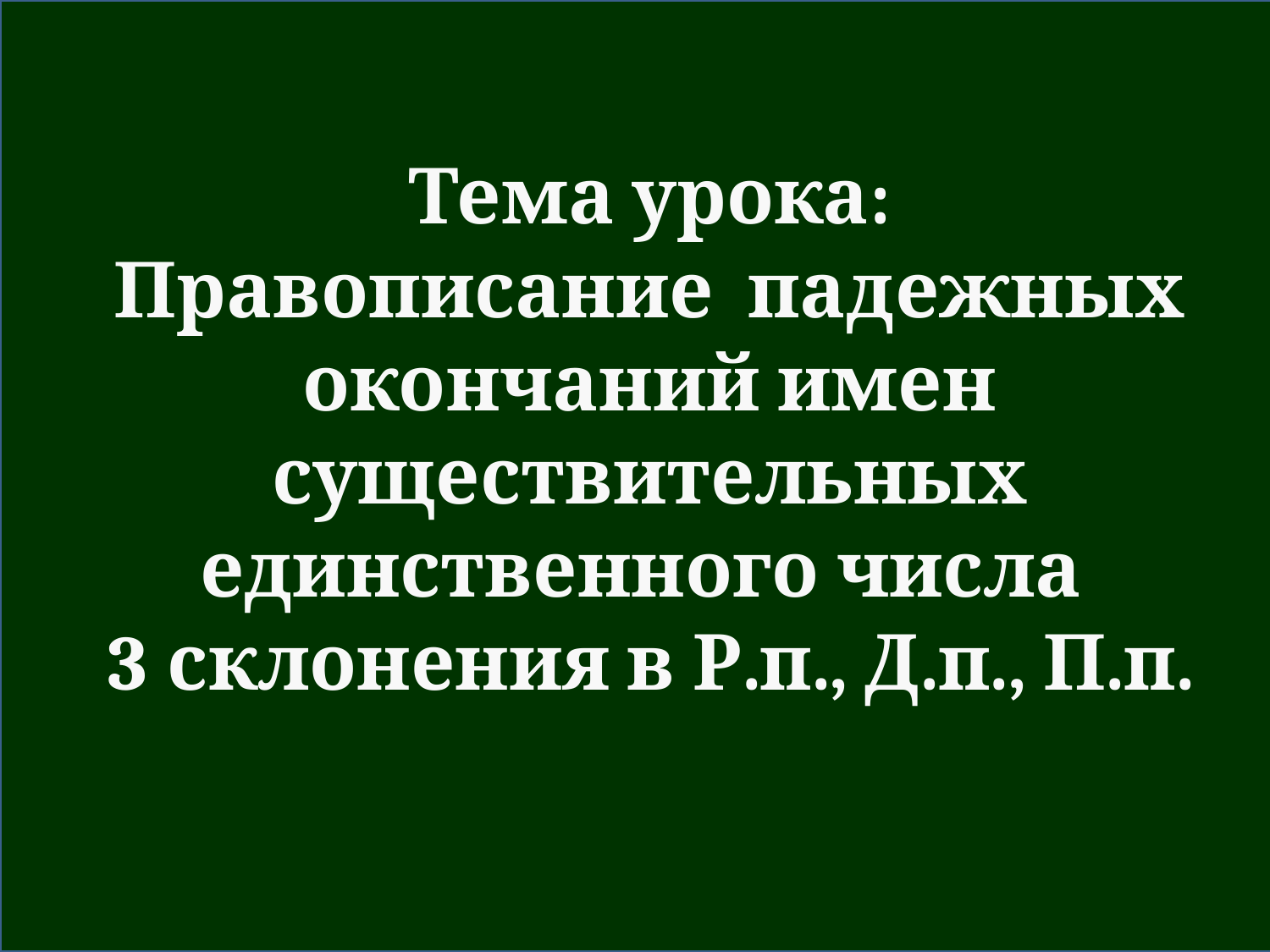

# Тема урока: Правописание  падежных окончаний имен существительных единственного числа 3 склонения в Р.п., Д.п., П.п.